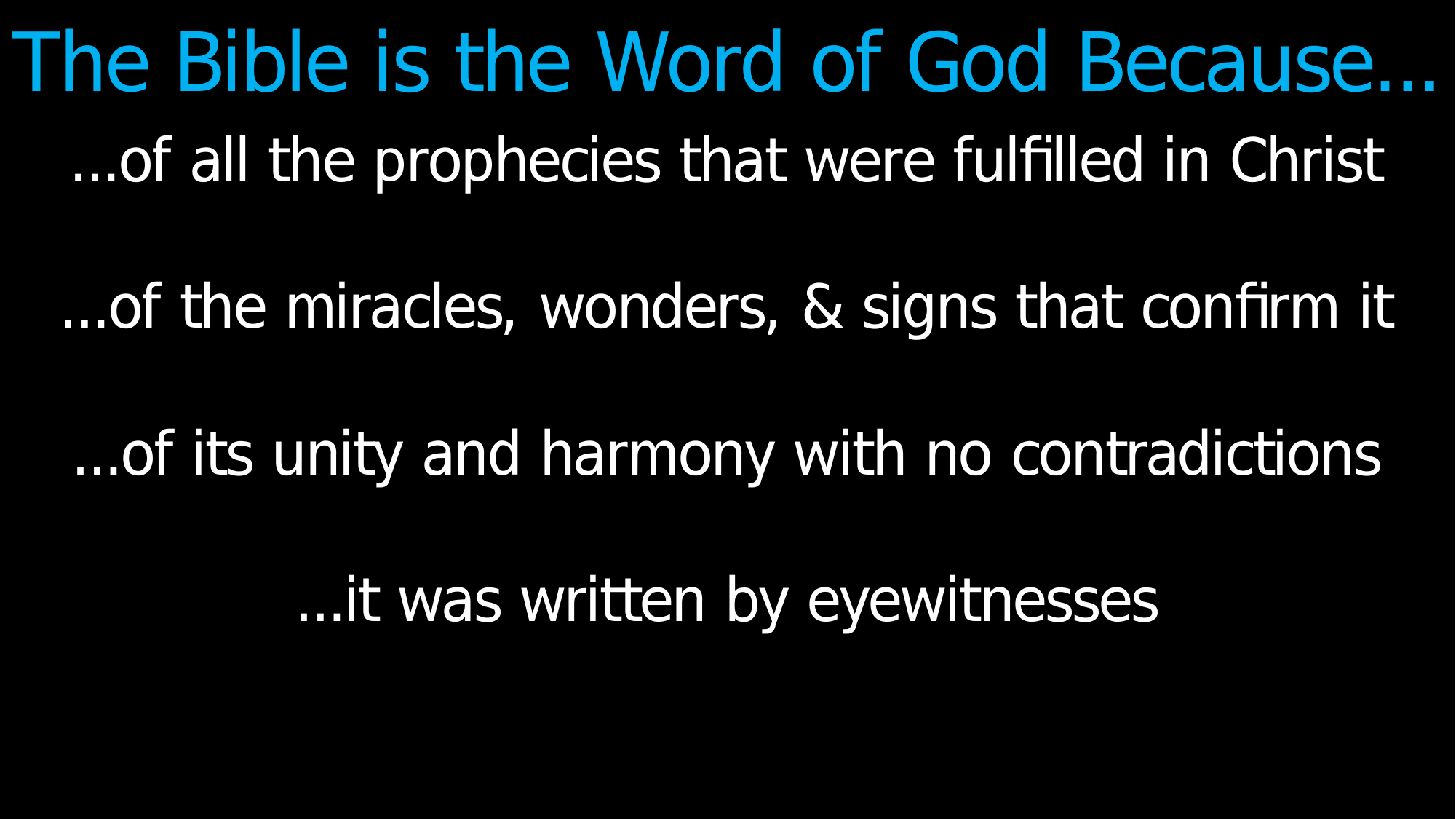

# The Bible is the Word of God Because…
…of all the prophecies that were fulfilled in Christ

…of the miracles, wonders, & signs that confirm it

…of its unity and harmony with no contradictions

…it was written by eyewitnesses